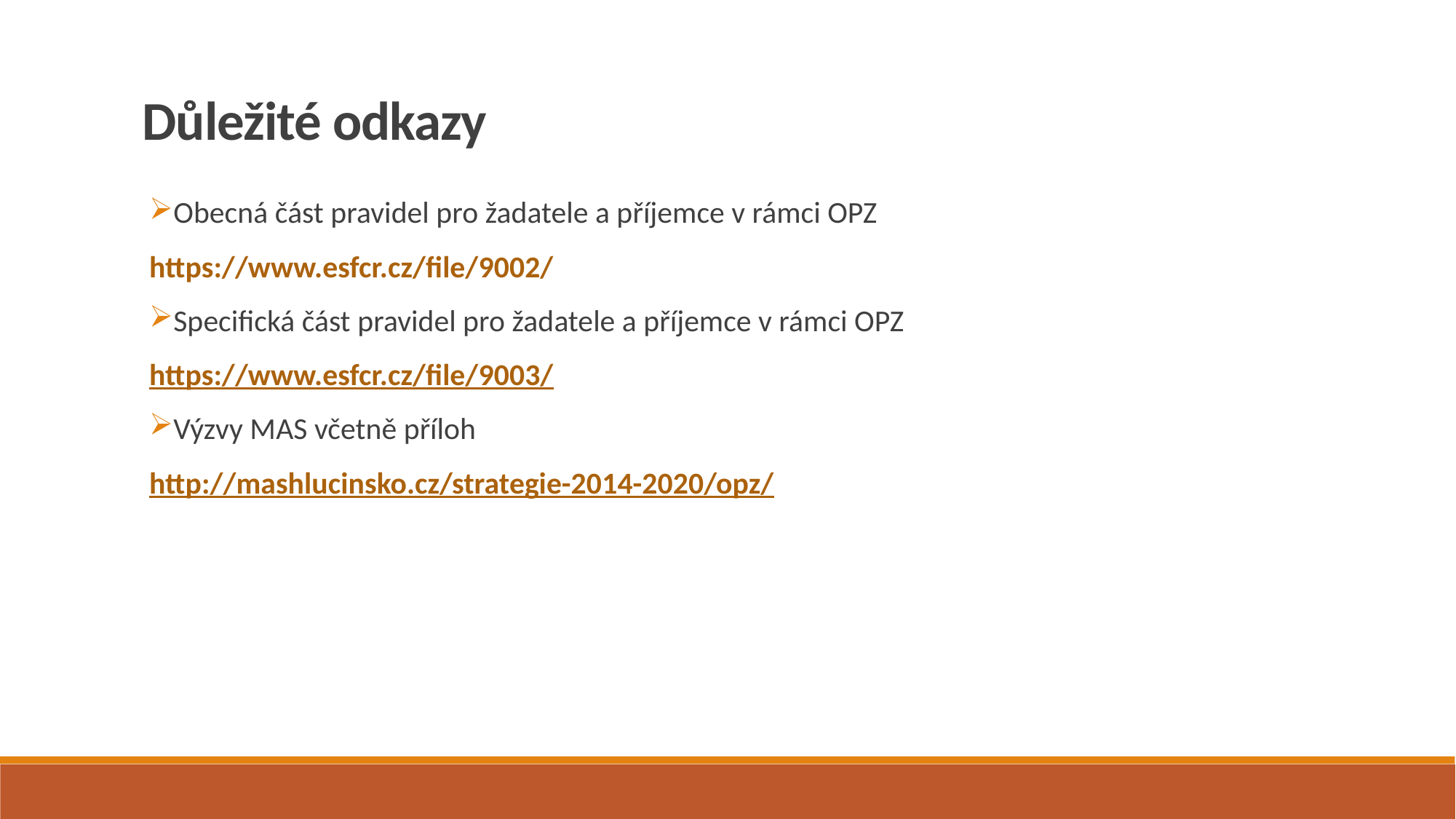

Důležité odkazy
Obecná část pravidel pro žadatele a příjemce v rámci OPZ
https://www.esfcr.cz/file/9002/
Specifická část pravidel pro žadatele a příjemce v rámci OPZ
https://www.esfcr.cz/file/9003/
Výzvy MAS včetně příloh
http://mashlucinsko.cz/strategie-2014-2020/opz/